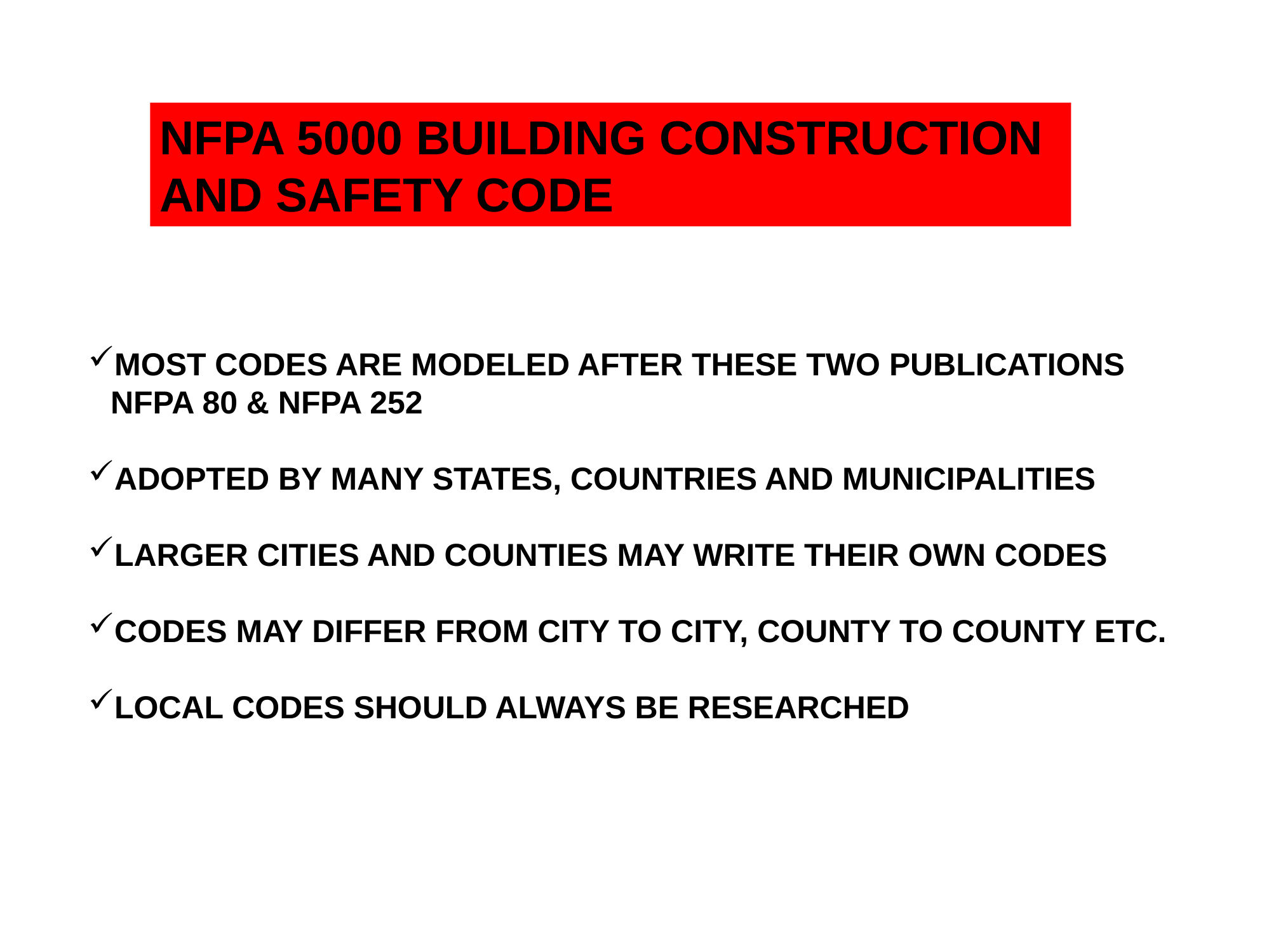

NFPA 5000 BUILDING CONSTRUCTION AND SAFETY CODE

MOST CODES ARE MODELED AFTER THESE TWO PUBLICATIONS NFPA 80 & NFPA 252

ADOPTED BY MANY STATES, COUNTRIES AND MUNICIPALITIES

LARGER CITIES AND COUNTIES MAY WRITE THEIR OWN CODES

CODES MAY DIFFER FROM CITY TO CITY, COUNTY TO COUNTY ETC.

LOCAL CODES SHOULD ALWAYS BE RESEARCHED